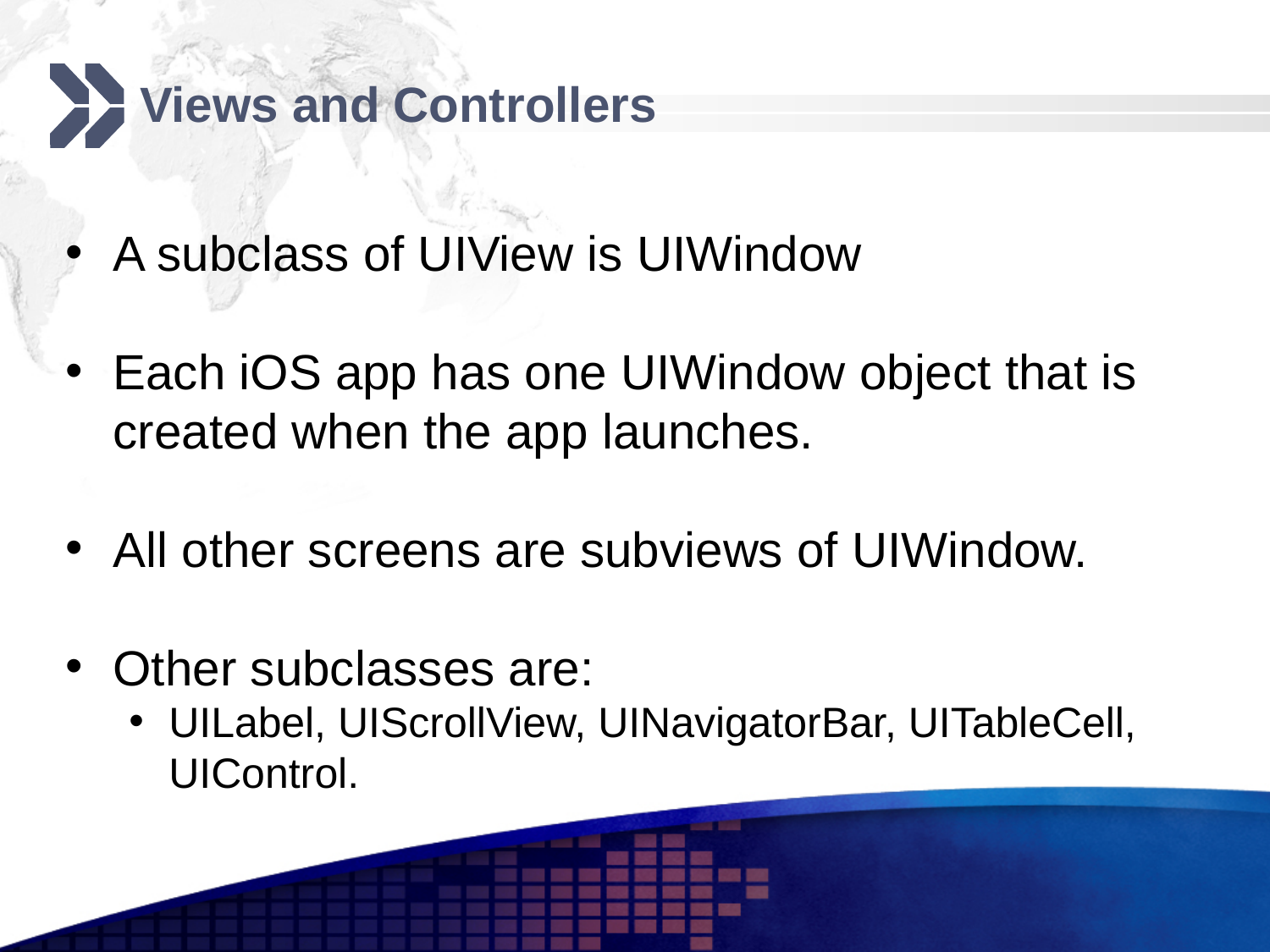

# Views and Controllers

A subclass of UIView is UIWindow

Each iOS app has one UIWindow object that is created when the app launches.

All other screens are subviews of UIWindow.

Other subclasses are:
UILabel, UIScrollView, UINavigatorBar, UITableCell, UIControl.